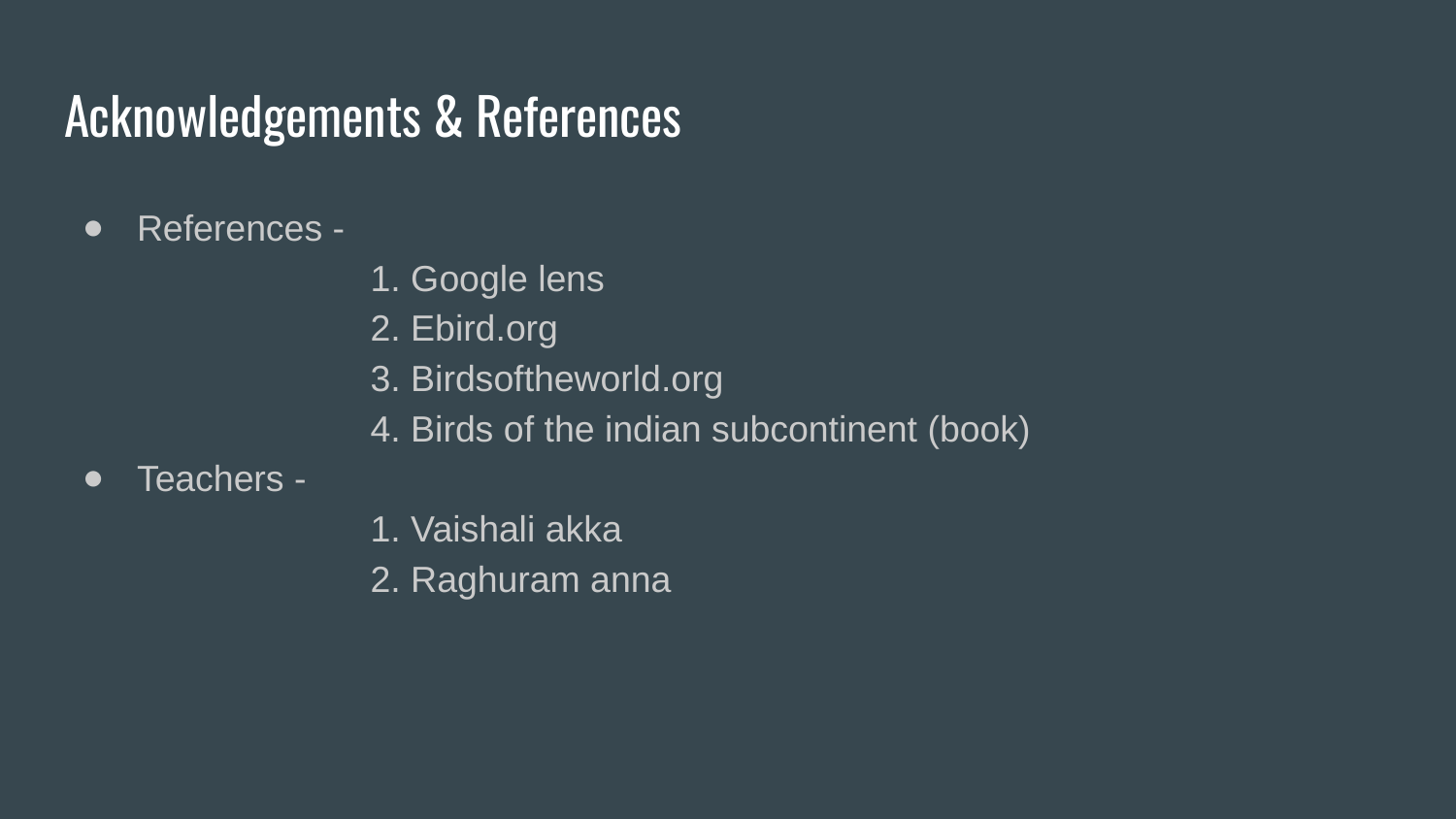

# Acknowledgements & References
References -
                       1. Google lens
                       2. Ebird.org
                       3. Birdsoftheworld.org
                       4. Birds of the indian subcontinent (book)
Teachers -
                       1. Vaishali akka
                       2. Raghuram anna